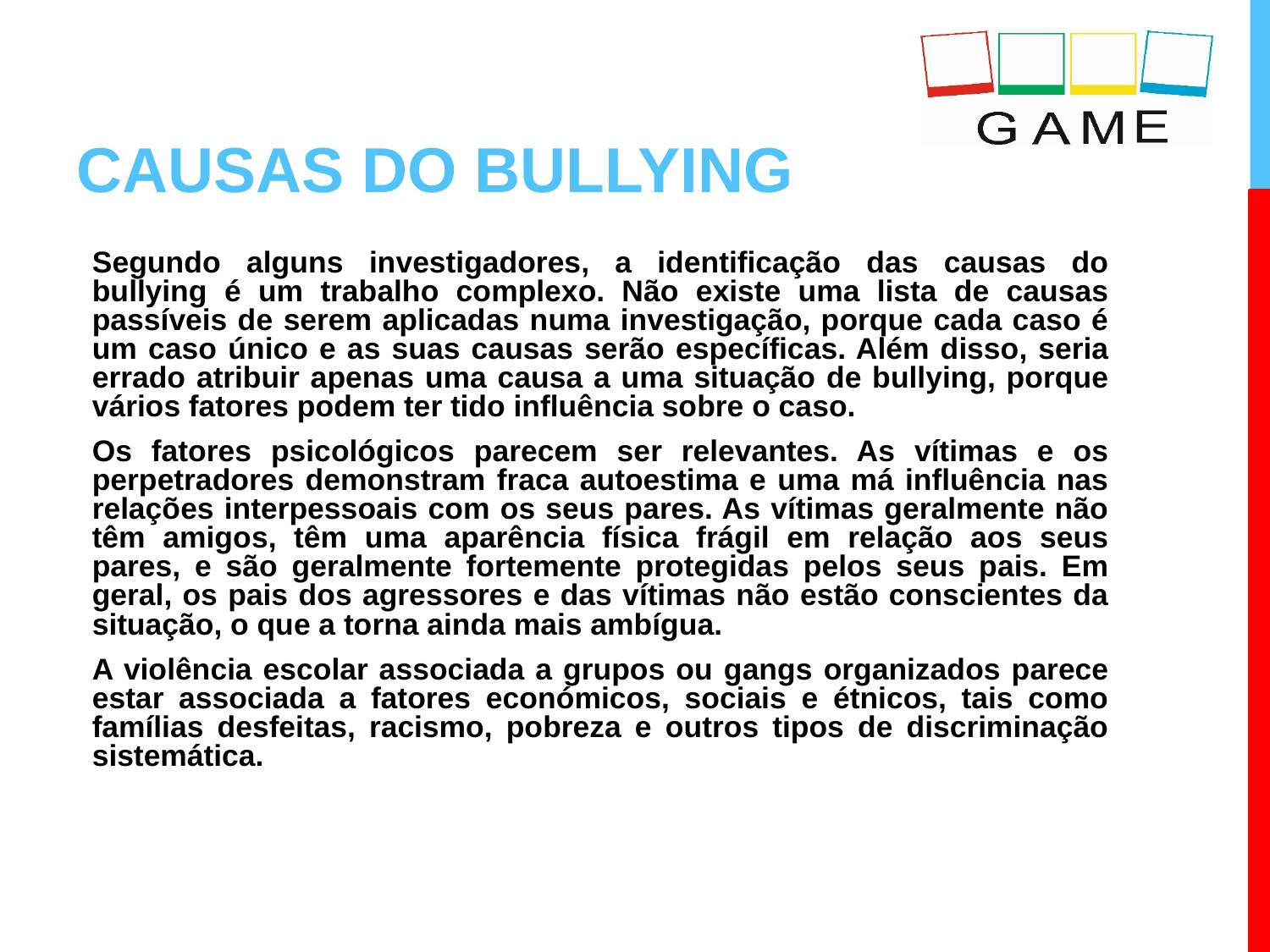

# CAUSAS DO BULLYING
Segundo alguns investigadores, a identificação das causas do bullying é um trabalho complexo. Não existe uma lista de causas passíveis de serem aplicadas numa investigação, porque cada caso é um caso único e as suas causas serão específicas. Além disso, seria errado atribuir apenas uma causa a uma situação de bullying, porque vários fatores podem ter tido influência sobre o caso.
Os fatores psicológicos parecem ser relevantes. As vítimas e os perpetradores demonstram fraca autoestima e uma má influência nas relações interpessoais com os seus pares. As vítimas geralmente não têm amigos, têm uma aparência física frágil em relação aos seus pares, e são geralmente fortemente protegidas pelos seus pais. Em geral, os pais dos agressores e das vítimas não estão conscientes da situação, o que a torna ainda mais ambígua.
A violência escolar associada a grupos ou gangs organizados parece estar associada a fatores económicos, sociais e étnicos, tais como famílias desfeitas, racismo, pobreza e outros tipos de discriminação sistemática.